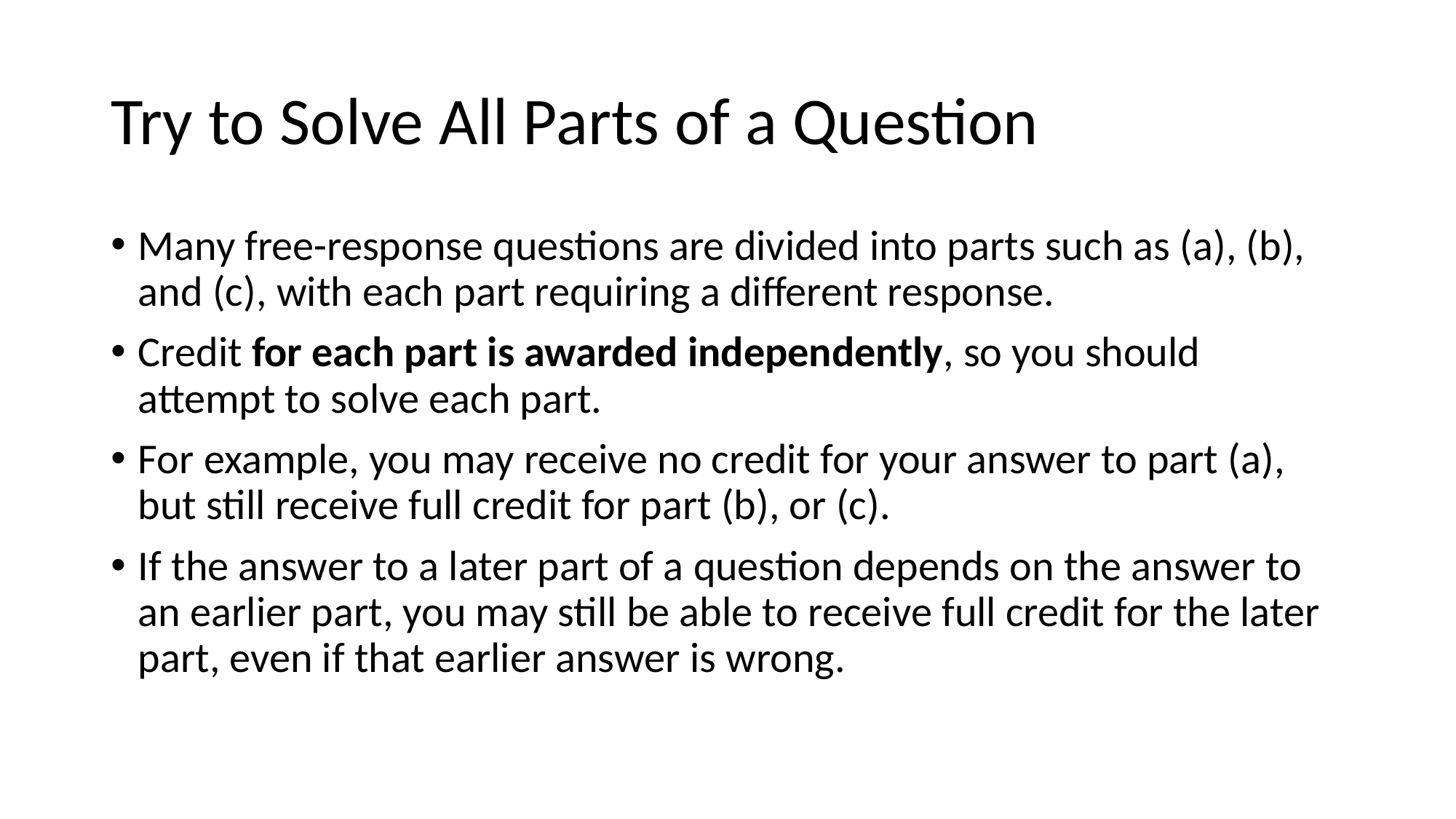

# Try to Solve All Parts of a Question
Many free-response questions are divided into parts such as (a), (b), and (c), with each part requiring a different response.
Credit for each part is awarded independently, so you should attempt to solve each part.
For example, you may receive no credit for your answer to part (a), but still receive full credit for part (b), or (c).
If the answer to a later part of a question depends on the answer to an earlier part, you may still be able to receive full credit for the later part, even if that earlier answer is wrong.